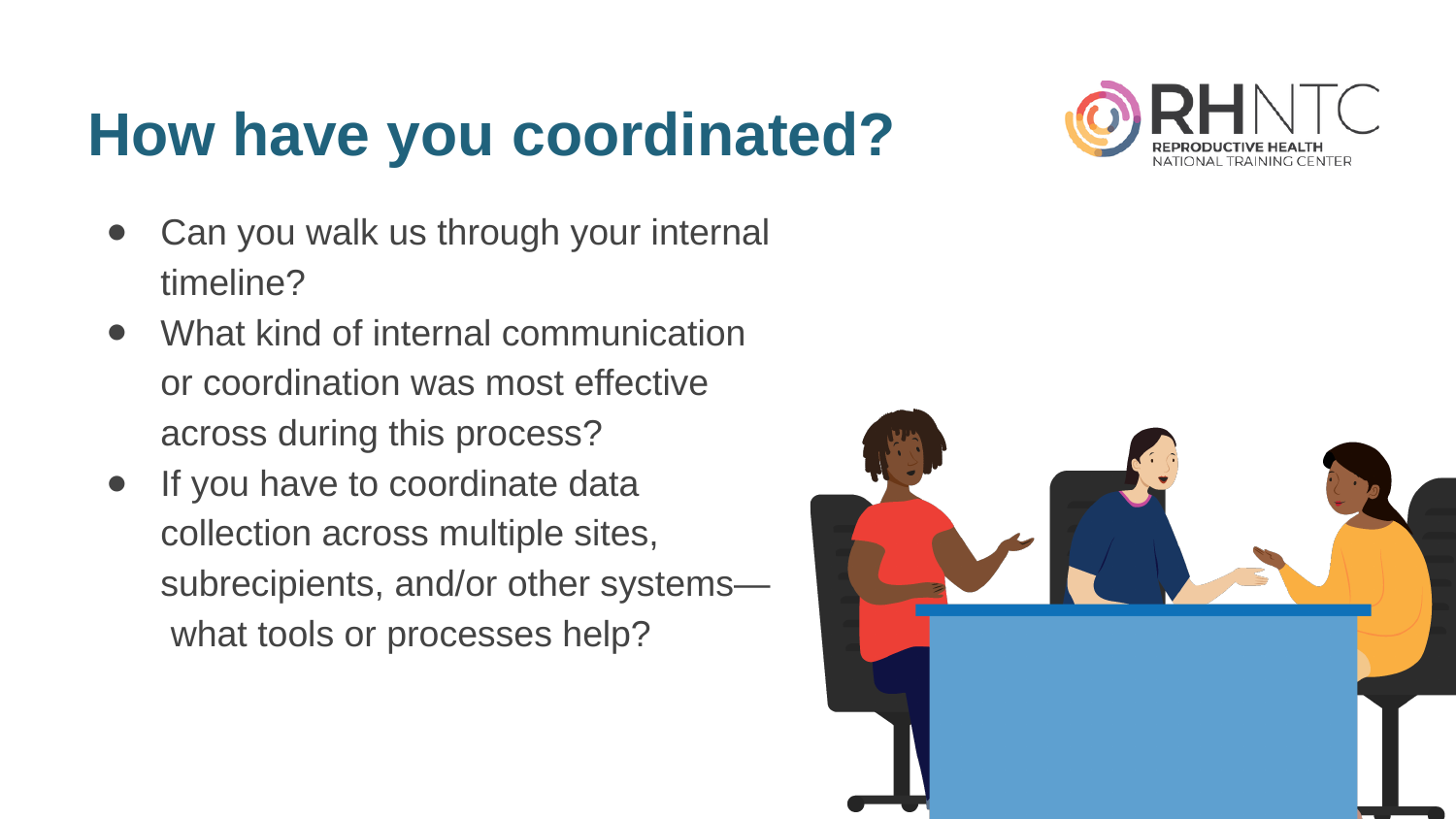

# How have you coordinated?
Can you walk us through your internal timeline?
What kind of internal communication or coordination was most effective across during this process?
If you have to coordinate data collection across multiple sites, subrecipients, and/or other systems—  what tools or processes help?